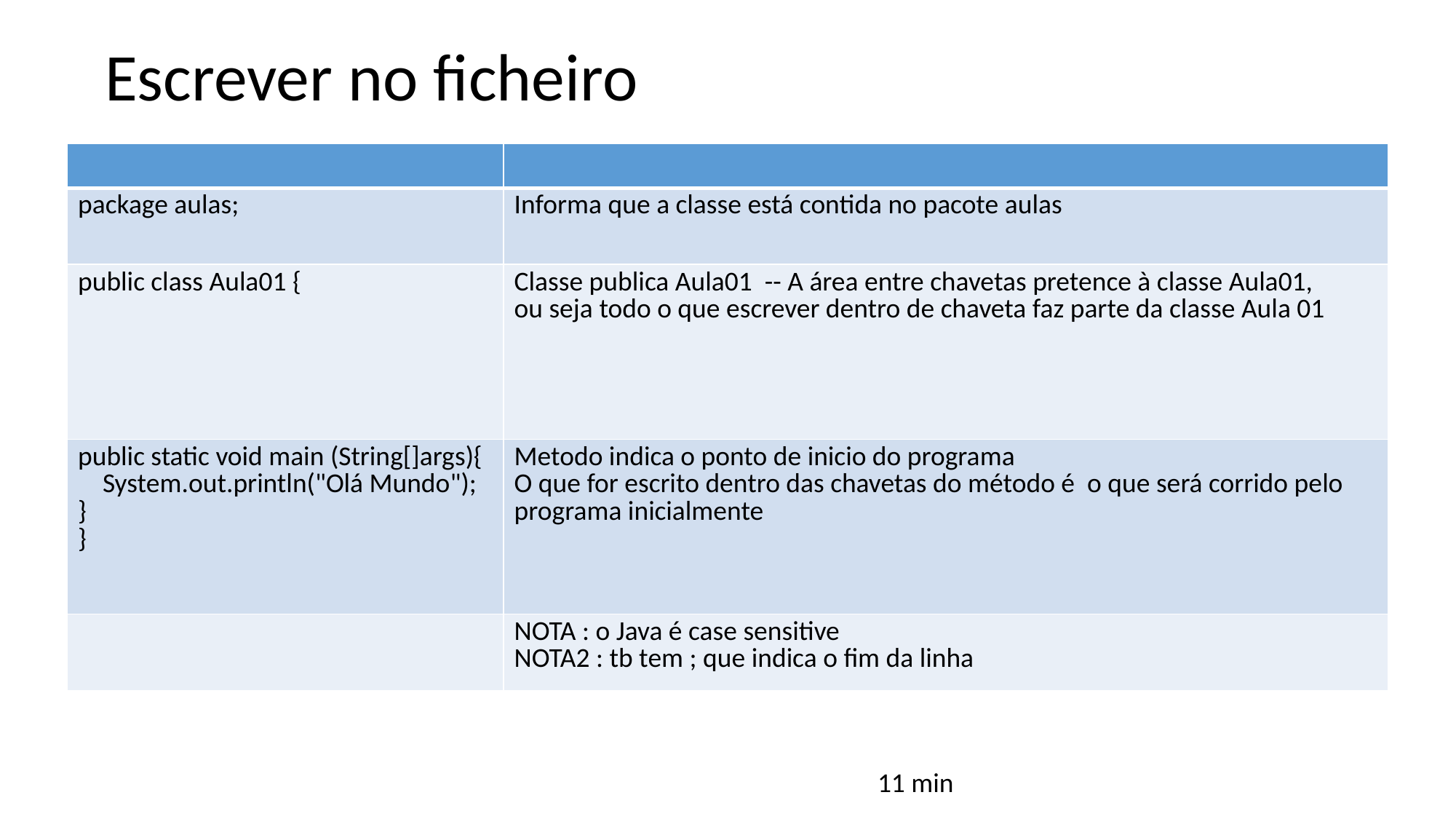

# Escrever no ficheiro
|  |  |
| --- | --- |
| package aulas; | Informa que a classe está contida no pacote aulas |
| public class Aula01 { | Classe publica Aula01 -- A área entre chavetas pretence à classe Aula01, ou seja todo o que escrever dentro de chaveta faz parte da classe Aula 01 |
| public static void main (String[]args){ System.out.println("Olá Mundo"); } } | Metodo indica o ponto de inicio do programa O que for escrito dentro das chavetas do método é o que será corrido pelo programa inicialmente |
|  | NOTA : o Java é case sensitive NOTA2 : tb tem ; que indica o fim da linha |
11 min